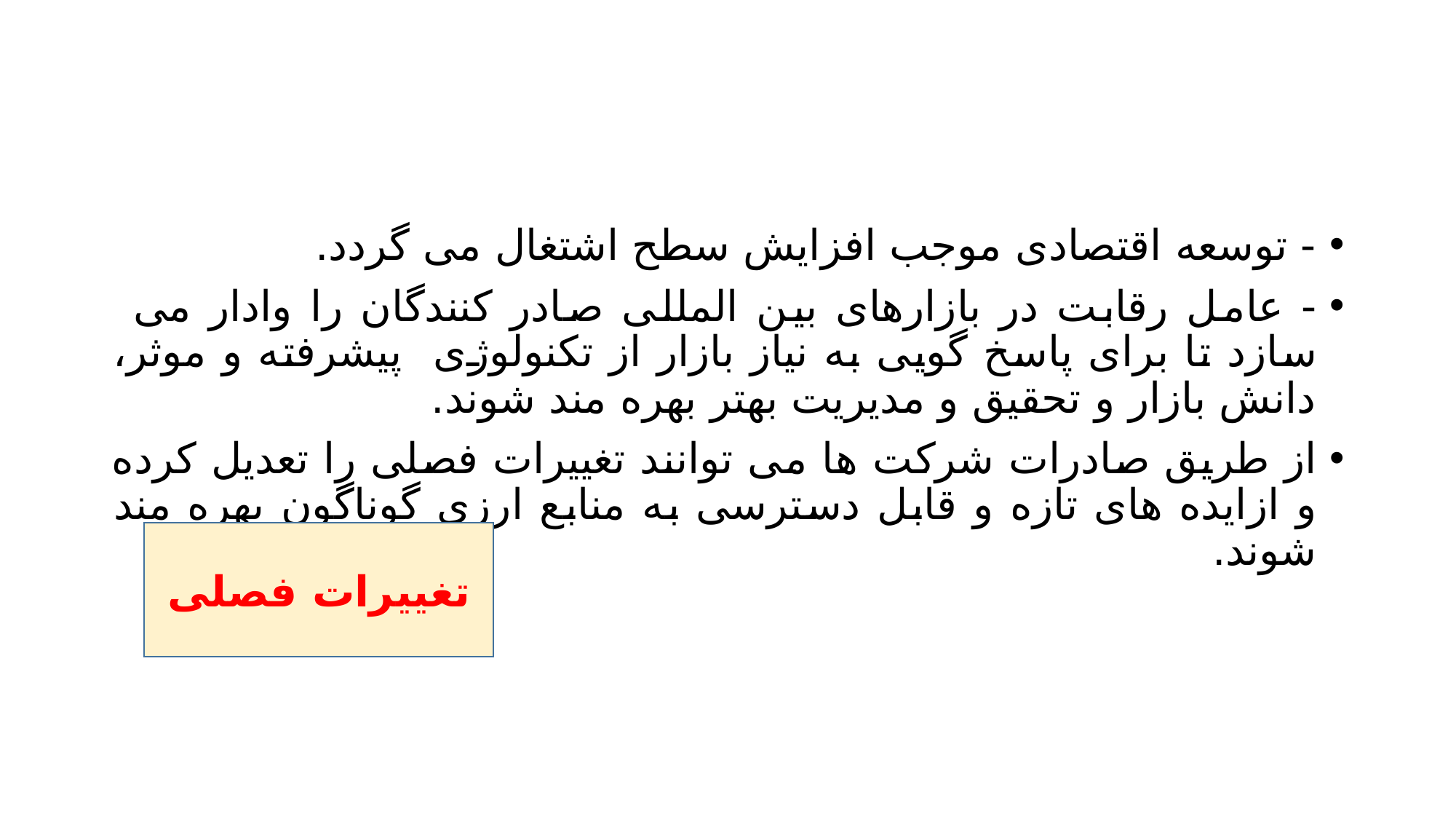

#
- توسعه اقتصادی موجب افزایش سطح اشتغال می گردد.
- عامل رقابت در بازارهای بین المللی صادر کنندگان را وادار می  سازد تا برای پاسخ گویی به نیاز بازار از تکنولوژی  پیشرفته و موثر، دانش بازار و تحقیق و مدیریت بهتر بهره مند شوند.
از طریق صادرات شرکت ها می توانند تغییرات فصلی را تعدیل کرده و ازایده های تازه و قابل دسترسی به منابع ارزی گوناگون بهره مند شوند.
تغییرات فصلی